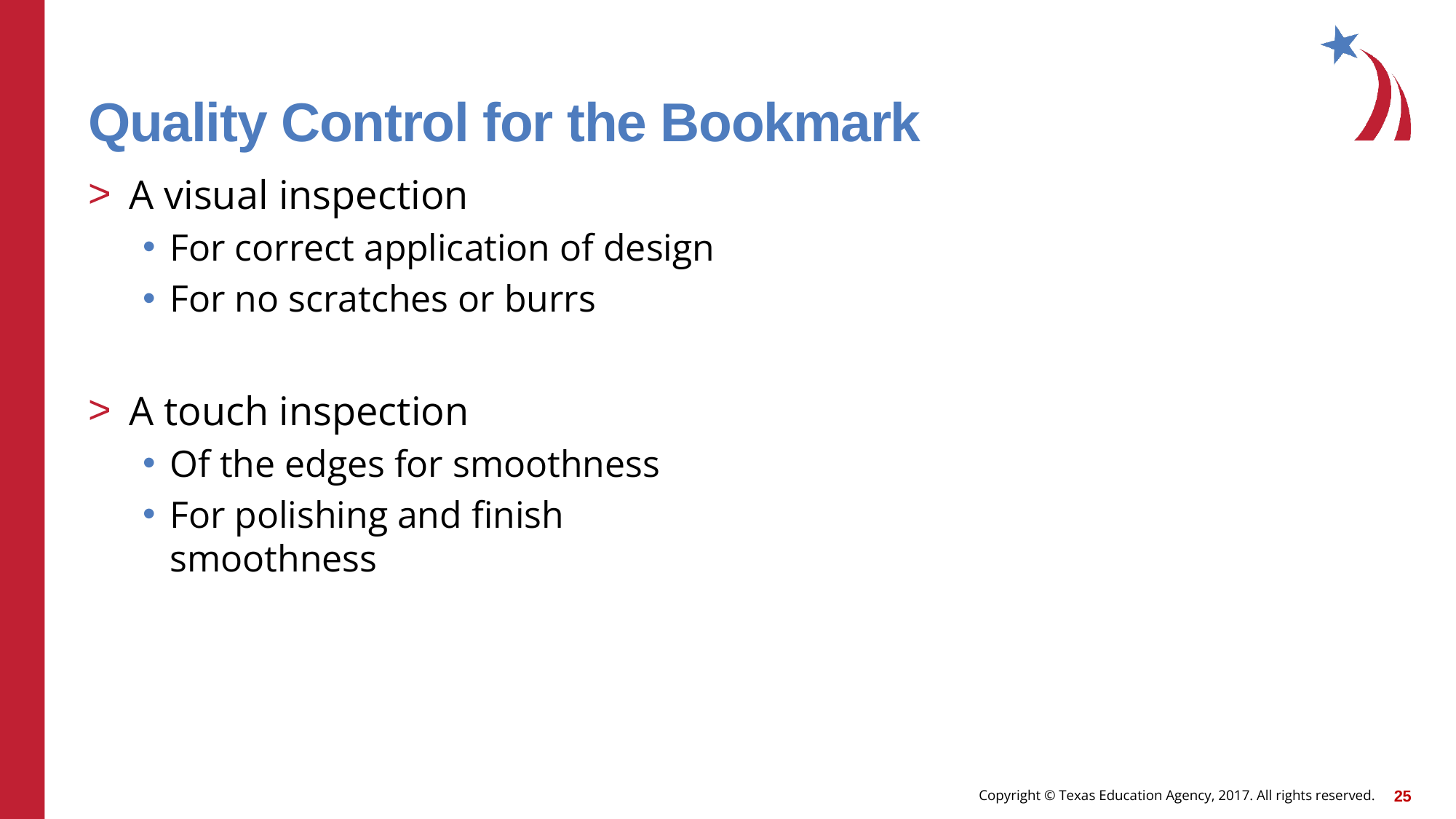

# Quality Control for the Bookmark
A visual inspection
For correct application of design
For no scratches or burrs

A touch inspection
Of the edges for smoothness
For polishing and finish smoothness